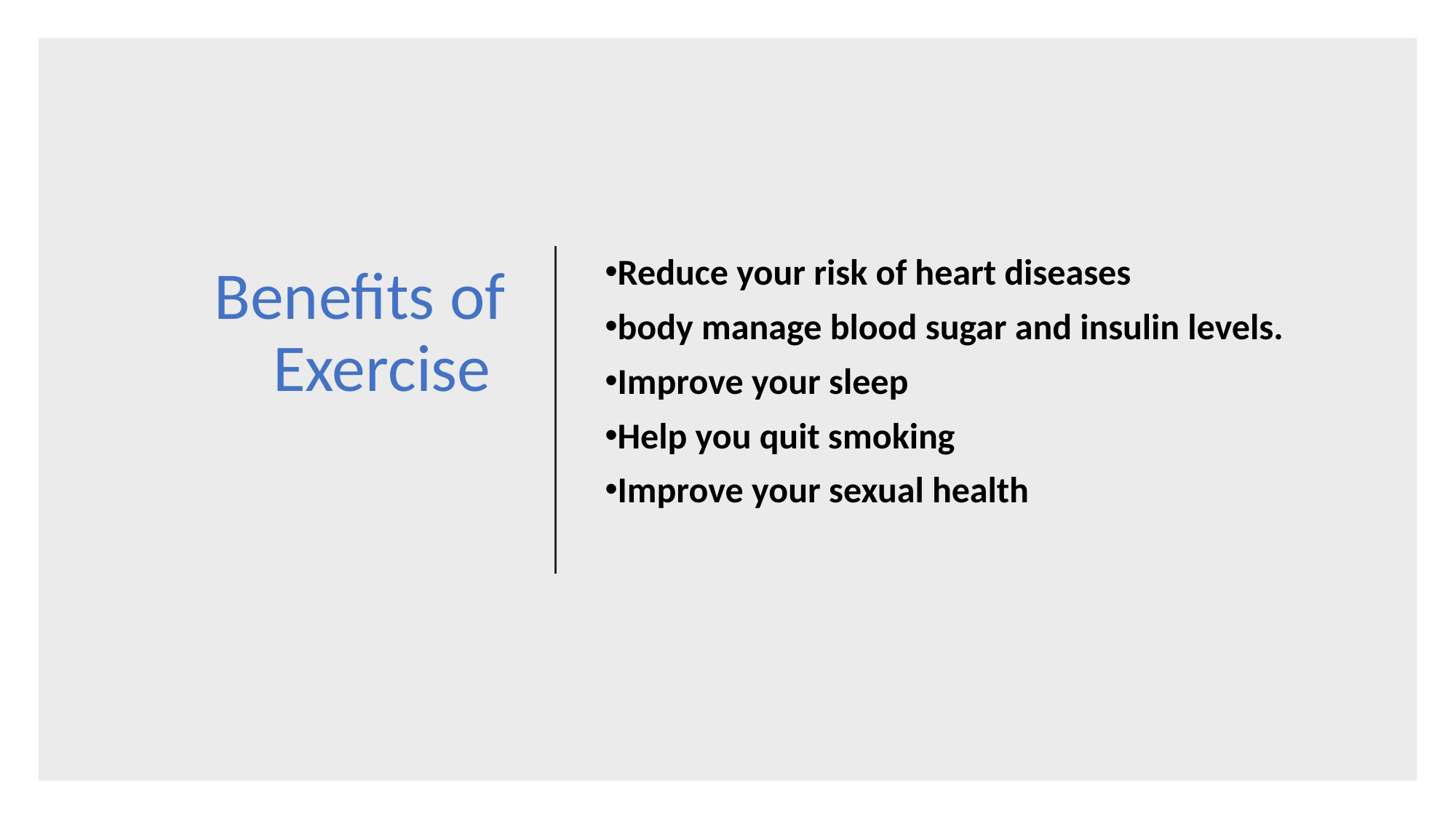

# Benefits of Exercise
Reduce your risk of heart diseases
body manage blood sugar and insulin levels.
Improve your sleep
Help you quit smoking
Improve your sexual health